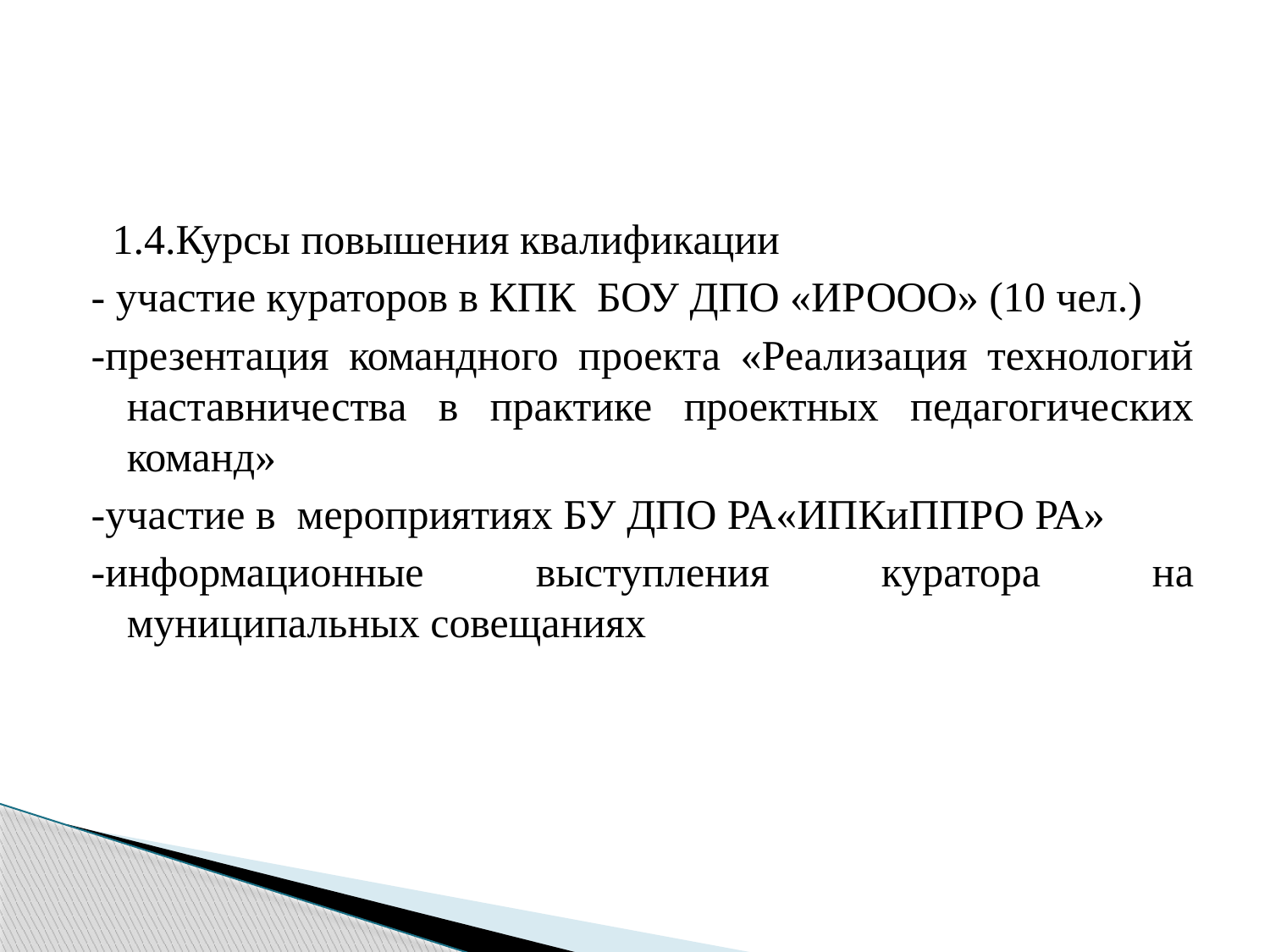

#
  1.4.Курсы повышения квалификации
- участие кураторов в КПК  БОУ ДПО «ИРООО» (10 чел.)
-презентация командного проекта «Реализация технологий наставничества в практике проектных педагогических команд»
-участие в  мероприятиях БУ ДПО РА«ИПКиППРО РА»
-информационные выступления куратора на муниципальных совещаниях